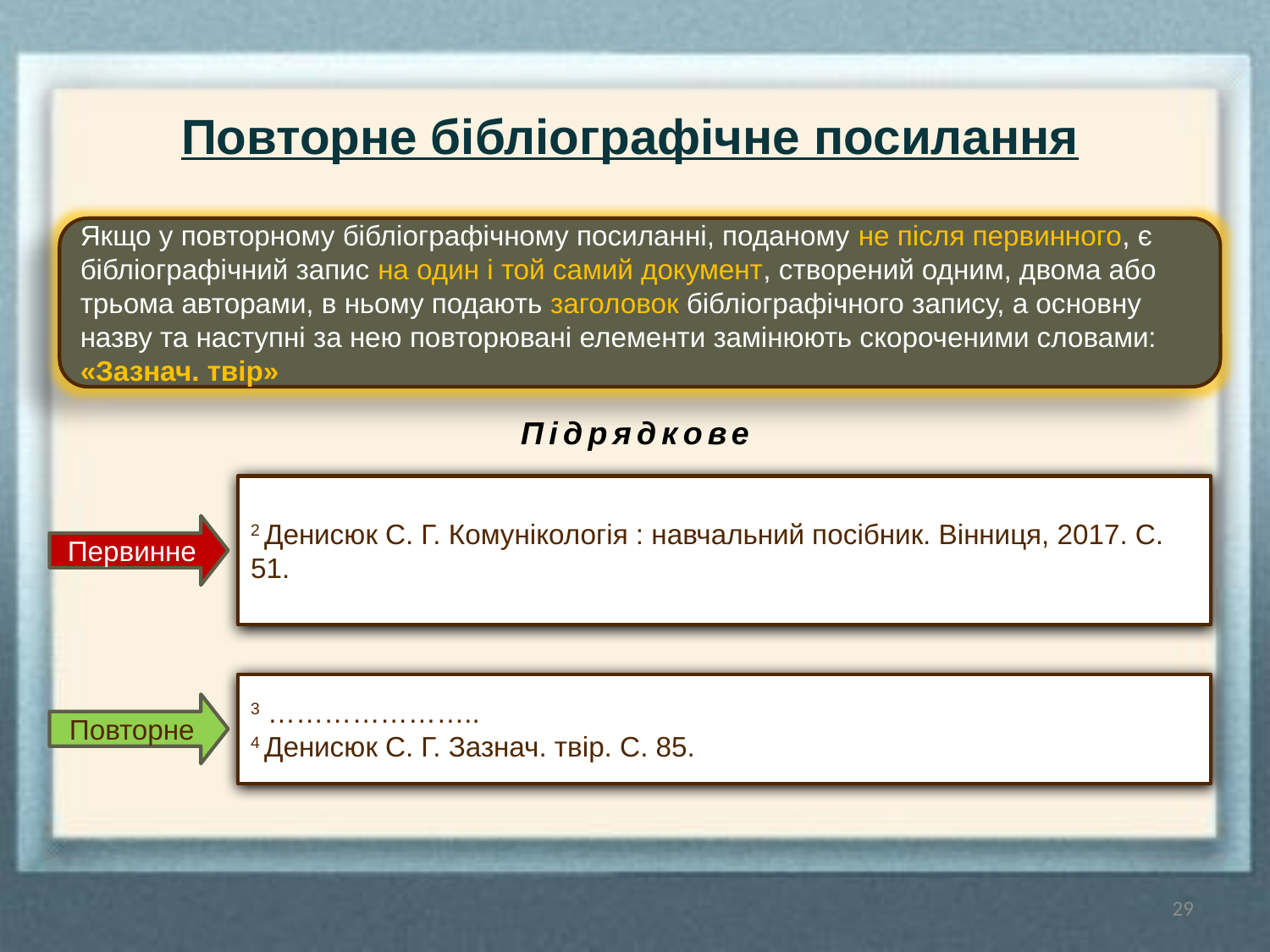

Повторне бібліографічне посилання
Якщо у повторному бібліографічному посиланні, поданому не після первинного, є бібліографічний запис на один і той самий документ, створений одним, двома або трьома авторами, в ньому подають заголовок бібліографічного запису, а основну назву та наступні за нею повторювані елементи замінюють скороченими словами: «Зазнач. твір»
Підрядкове
2 Денисюк С. Г. Комунікологія : навчальний посібник. Вінниця, 2017. С. 51.
Первинне
3 …………………..
4 Денисюк С. Г. Зазнач. твір. С. 85.
Повторне
29